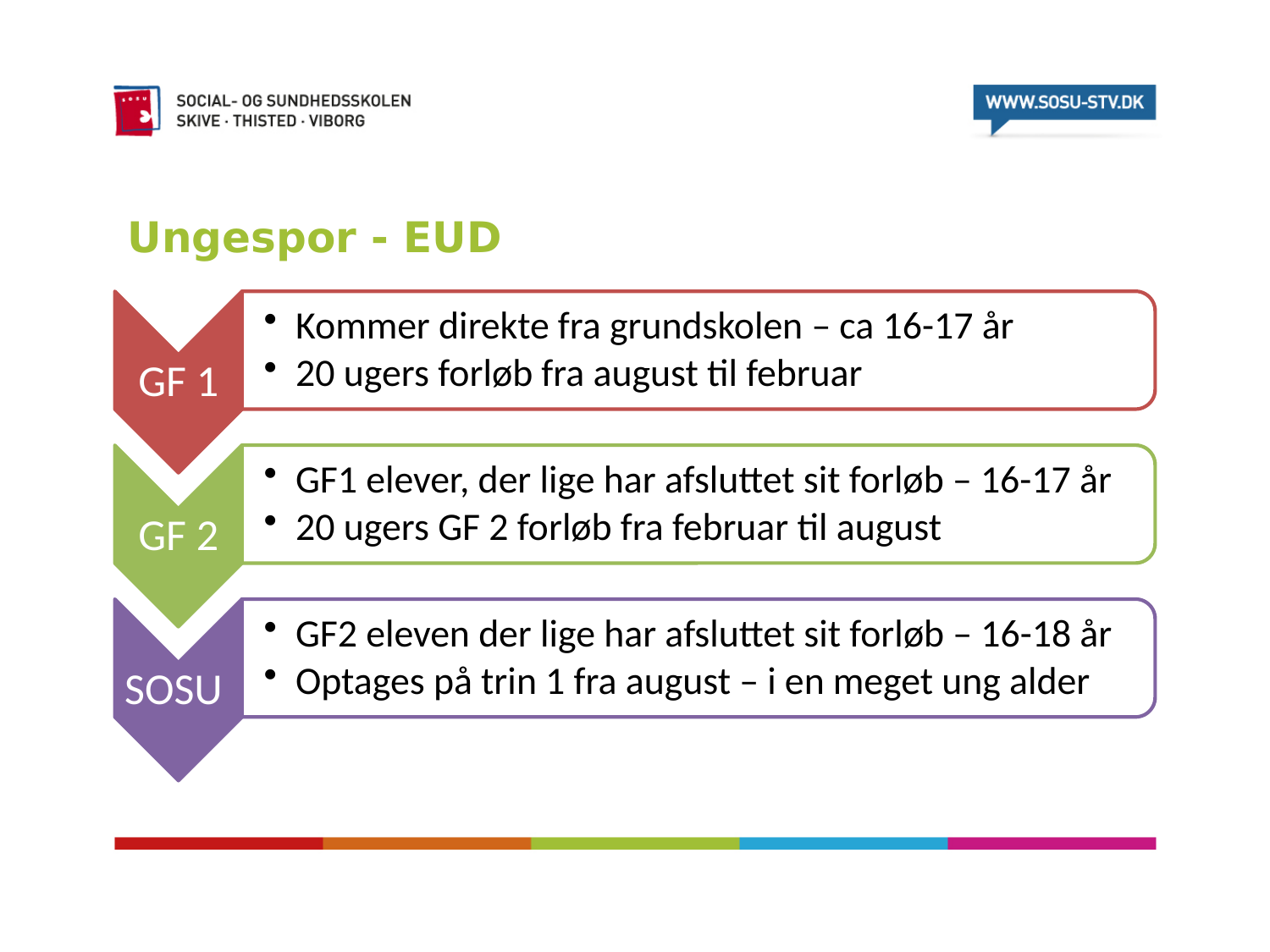

# Ungespor - EUD
GF 1
Kommer direkte fra grundskolen – ca 16-17 år
20 ugers forløb fra august til februar
GF 2
GF1 elever, der lige har afsluttet sit forløb – 16-17 år
20 ugers GF 2 forløb fra februar til august
SOSU
GF2 eleven der lige har afsluttet sit forløb – 16-18 år
Optages på trin 1 fra august – i en meget ung alder